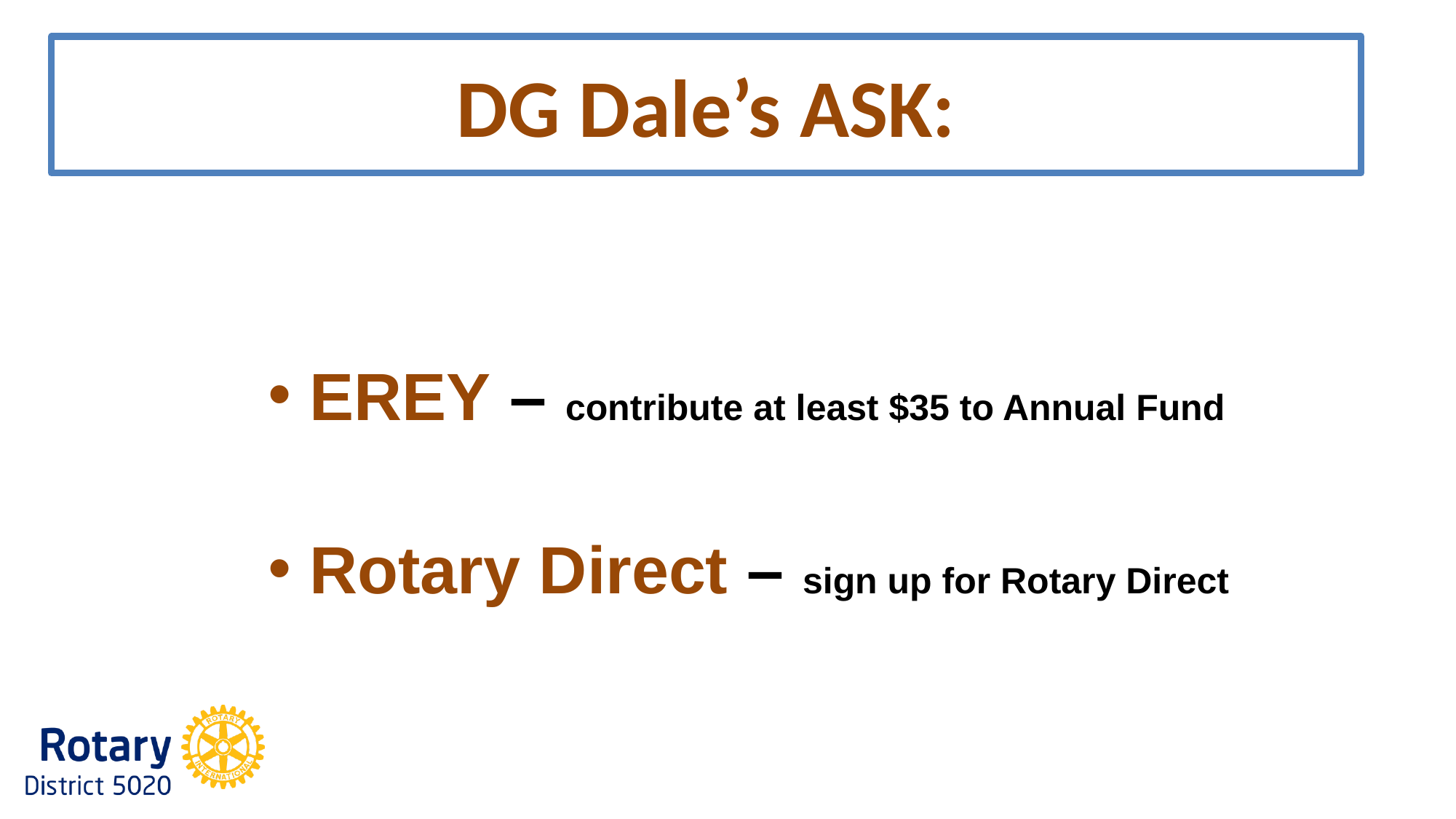

# DG Dale’s ASK:
EREY – contribute at least $35 to Annual Fund
Rotary Direct – sign up for Rotary Direct